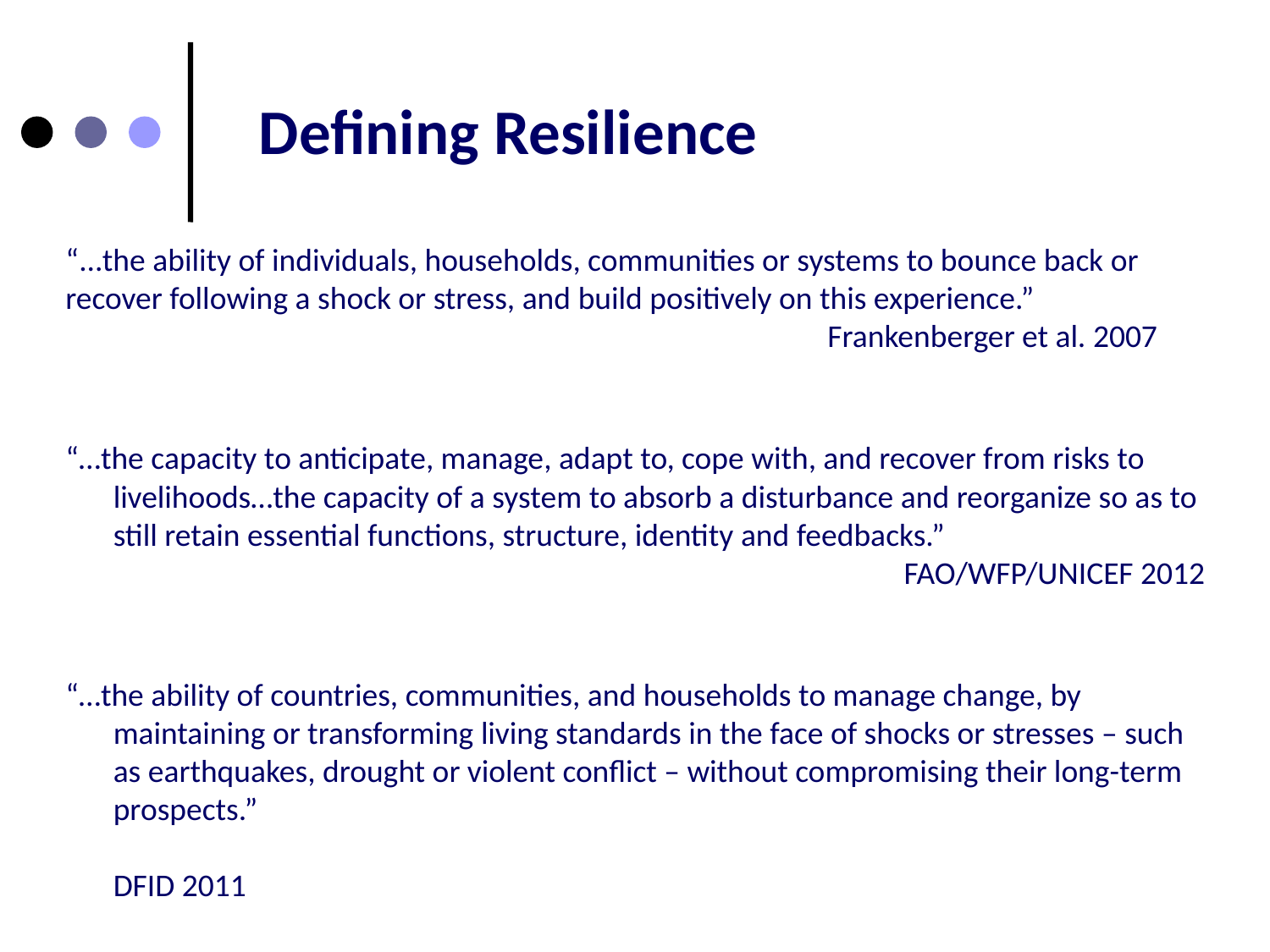

Defining Resilience
“...the ability of individuals, households, communities or systems to bounce back or recover following a shock or stress, and build positively on this experience.” 								Frankenberger et al. 2007
“…the capacity to anticipate, manage, adapt to, cope with, and recover from risks to livelihoods…the capacity of a system to absorb a disturbance and reorganize so as to still retain essential functions, structure, identity and feedbacks.” 								    FAO/WFP/UNICEF 2012
“…the ability of countries, communities, and households to manage change, by maintaining or transforming living standards in the face of shocks or stresses – such as earthquakes, drought or violent conflict – without compromising their long-term prospects.” 															           DFID 2011